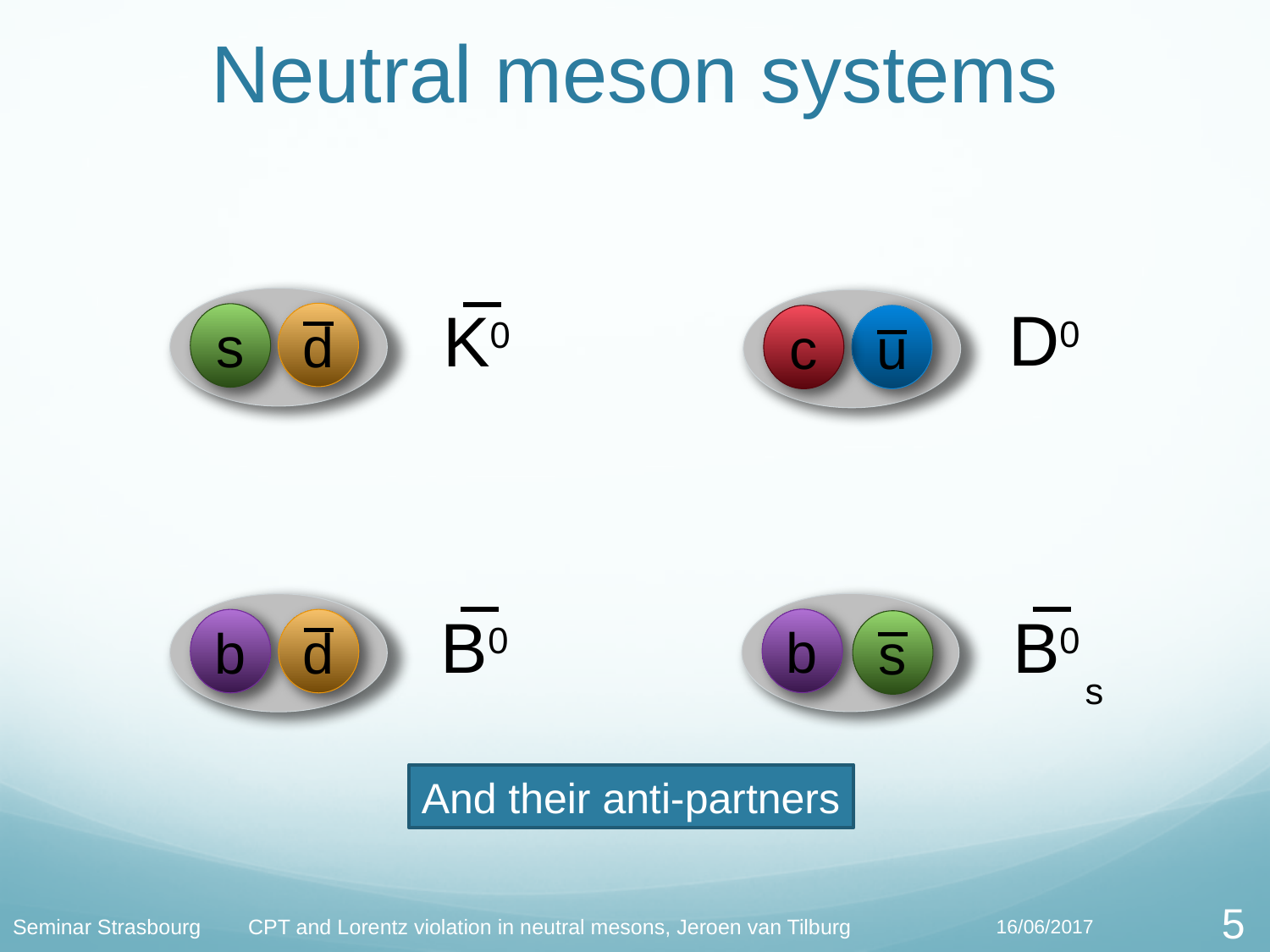

# Neutral meson systems

s

c
u
D0
K0
d

b

b
d
B0
B0
s
s
And their anti-partners
5
16/06/2017
Seminar Strasbourg        CPT and Lorentz violation in neutral mesons, Jeroen van Tilburg